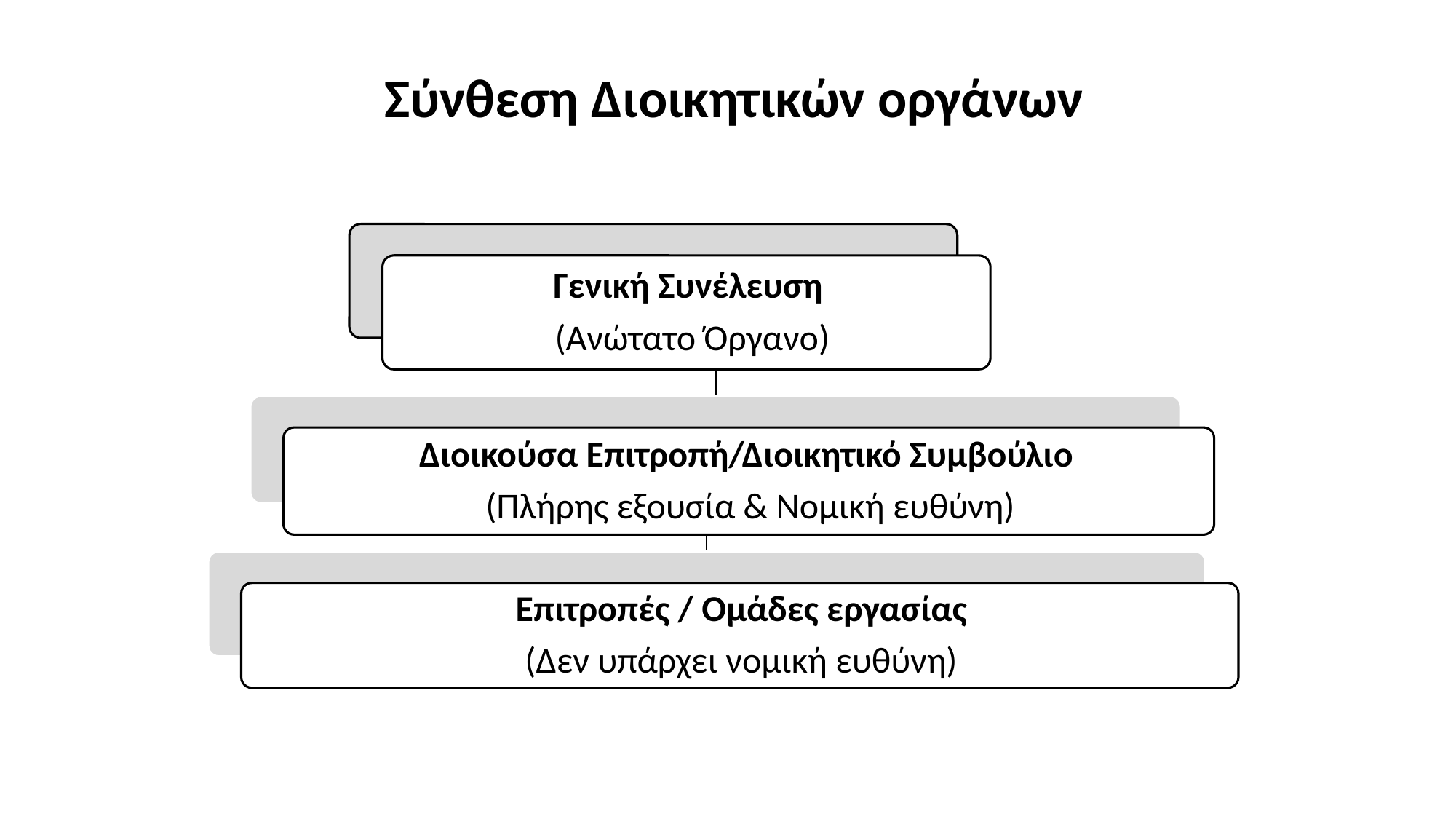

# Σύνθεση Διοικητικών οργάνων
Γενική Συνέλευση
 (Ανώτατο Όργανο)
Διοικούσα Επιτροπή/Διοικητικό Συμβούλιο
(Πλήρης εξουσία & Νομική ευθύνη)
Επιτροπές / Ομάδες εργασίας
(Δεν υπάρχει νομική ευθύνη)